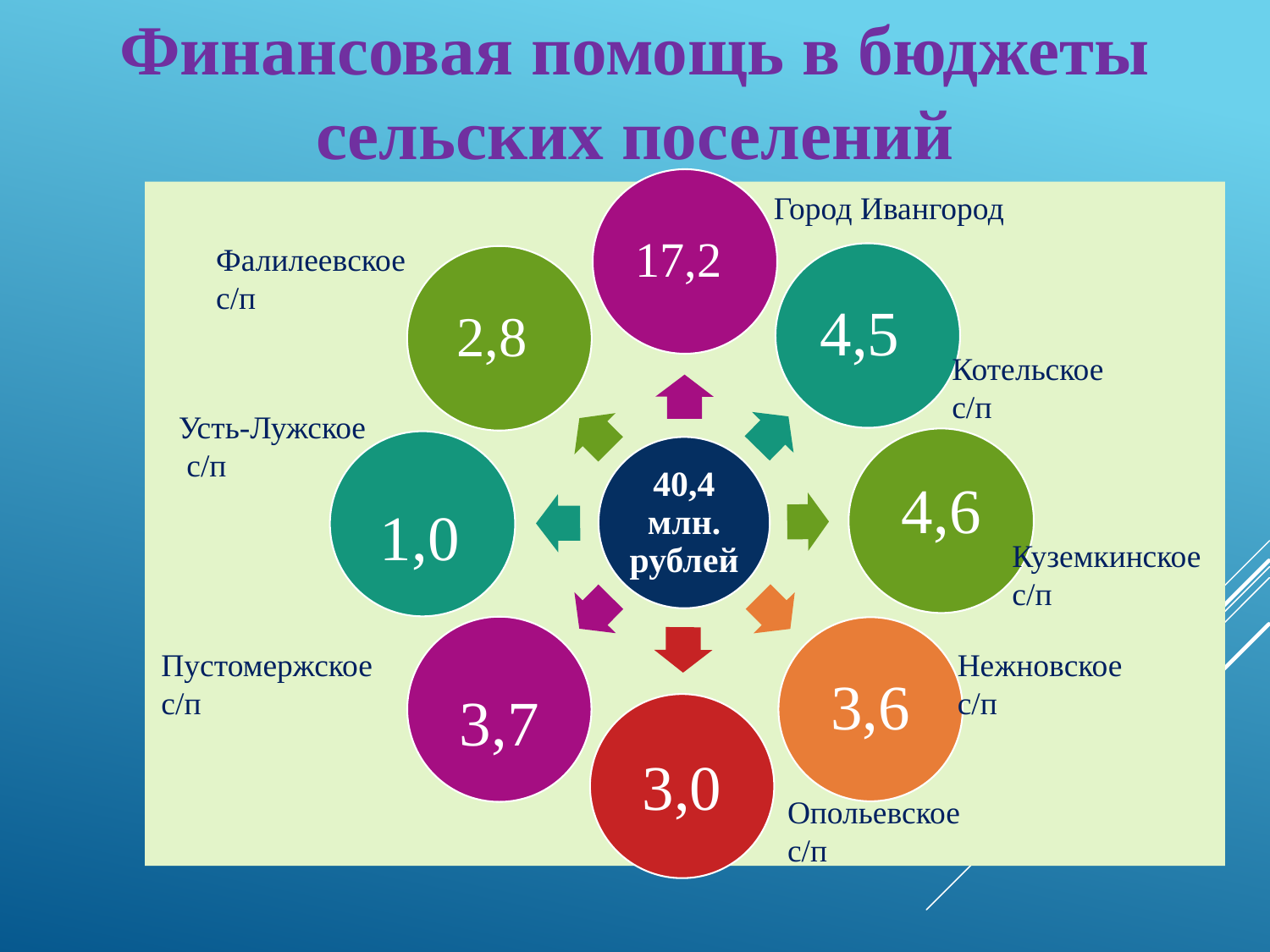

Финансовая помощь в бюджеты сельских поселений
  Город Ивангород
40,4 млн. рублей

17,2

4,5

4,6

3,6

3,0

3,7

1,0

2,8
Фалилеевское с/п
Котельское с/п
Усть-Лужское
 с/п

Куземкинское с/п
Пустомержское
с/п
Нежновское с/п
Опольевское
с/п